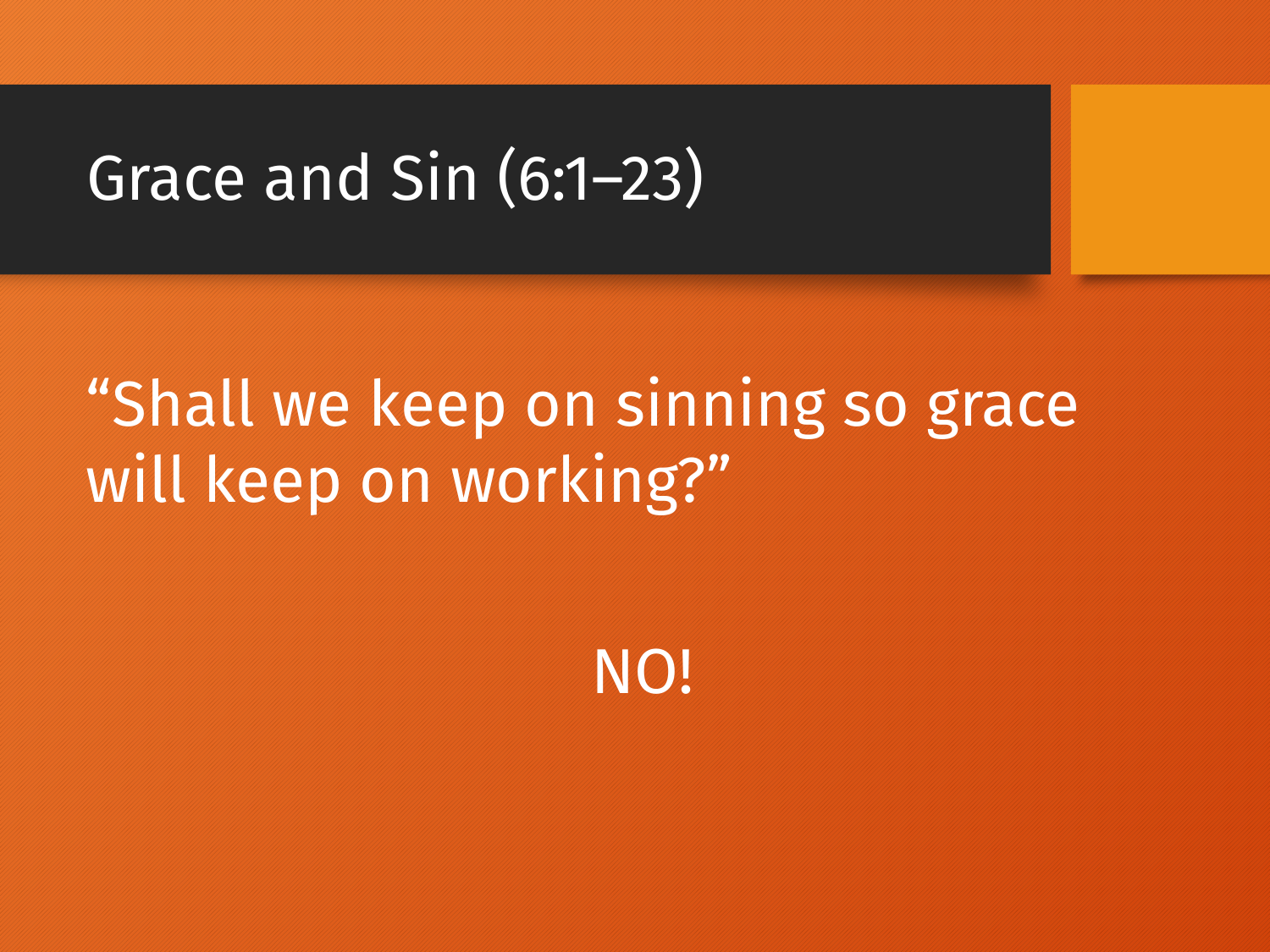

# Grace and Sin (6:1–23)
“Shall we keep on sinning so grace will keep on working?”
NO!